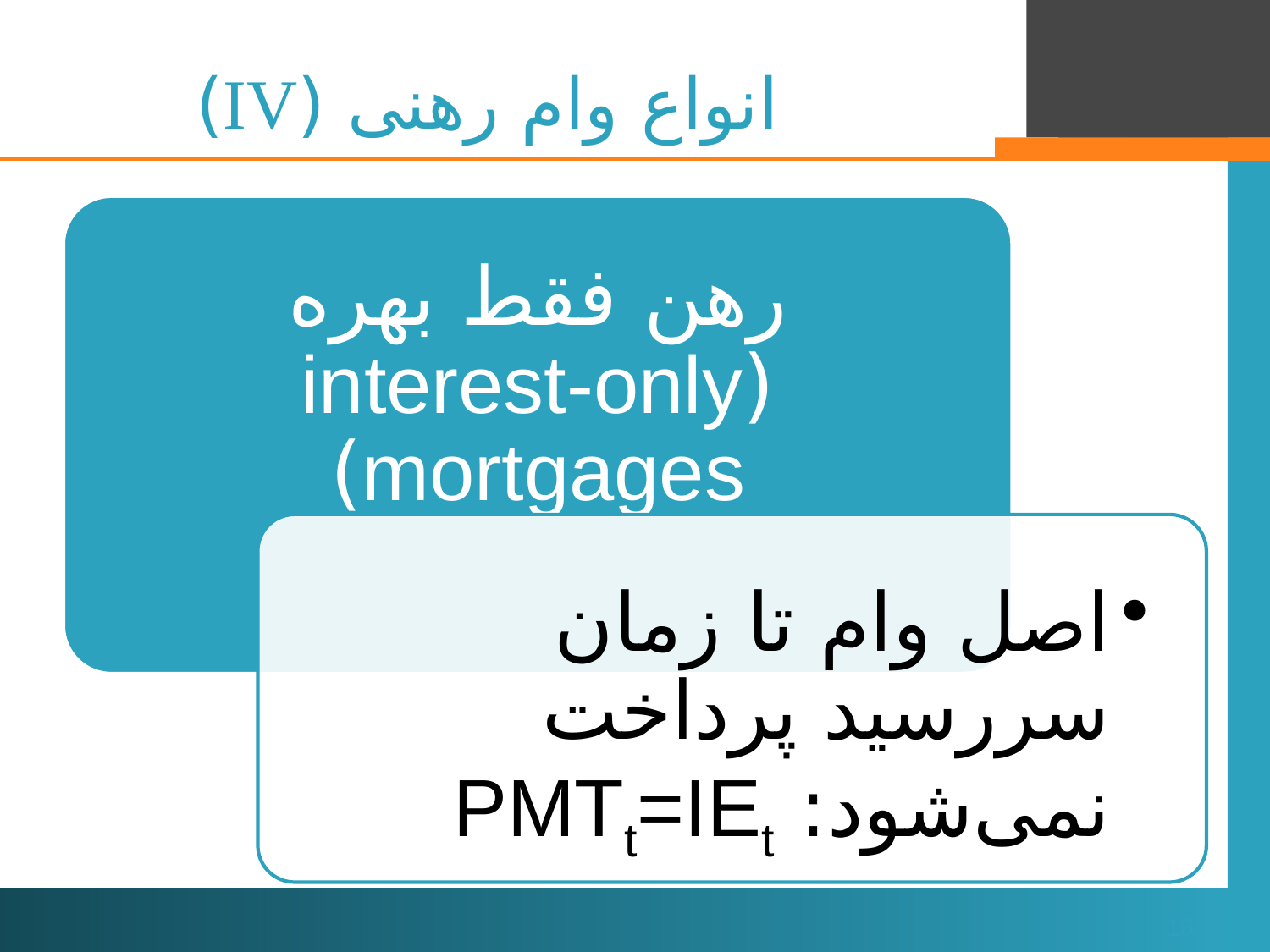

# انواع وام رهنی (IV)
رهن فقط بهره (interest-only mortgages)
اصل وام تا زمان سررسید پرداخت نمی‌شود: PMTt=IEt
18